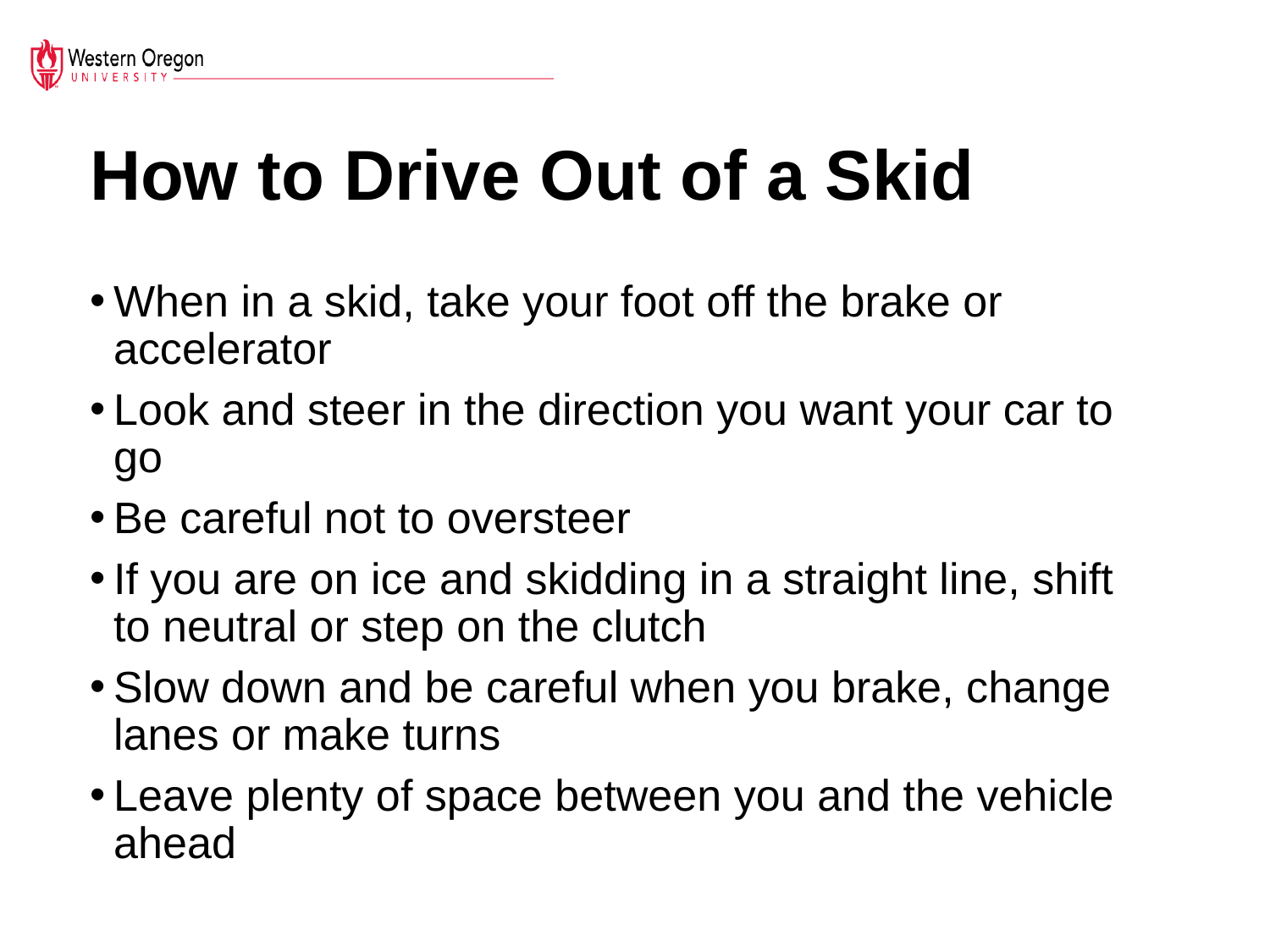

# How to Drive Out of a Skid
When in a skid, take your foot off the brake or accelerator
Look and steer in the direction you want your car to go
Be careful not to oversteer
If you are on ice and skidding in a straight line, shift to neutral or step on the clutch
Slow down and be careful when you brake, change lanes or make turns
Leave plenty of space between you and the vehicle ahead